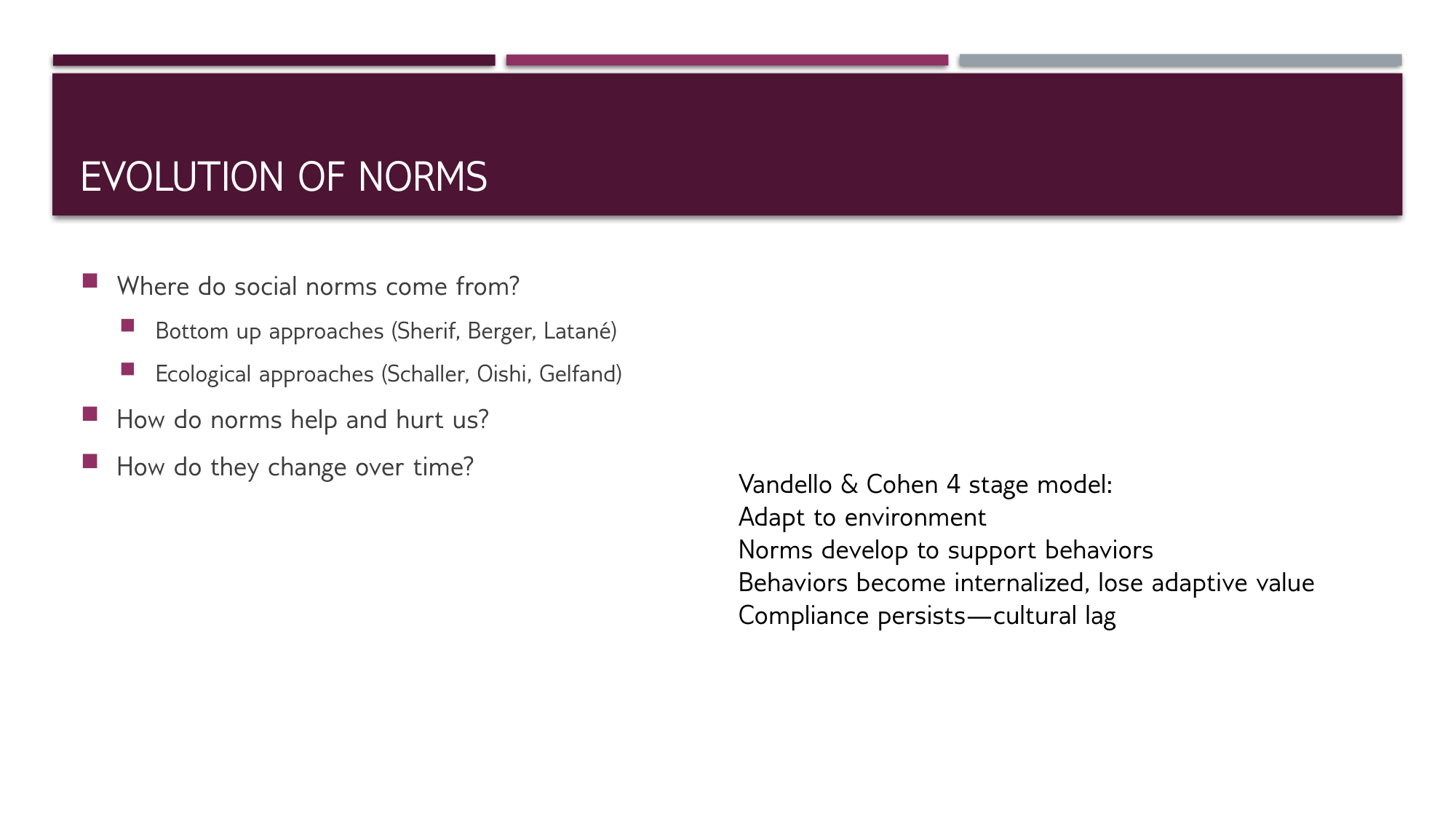

# Evolution of norms
Where do social norms come from?
Bottom up approaches (Sherif, Berger, Latané)
Ecological approaches (Schaller, Oishi, Gelfand)
How do norms help and hurt us?
How do they change over time?

Vandello & Cohen 4 stage model:
Adapt to environment
Norms develop to support behaviors
Behaviors become internalized, lose adaptive value
Compliance persists—cultural lag